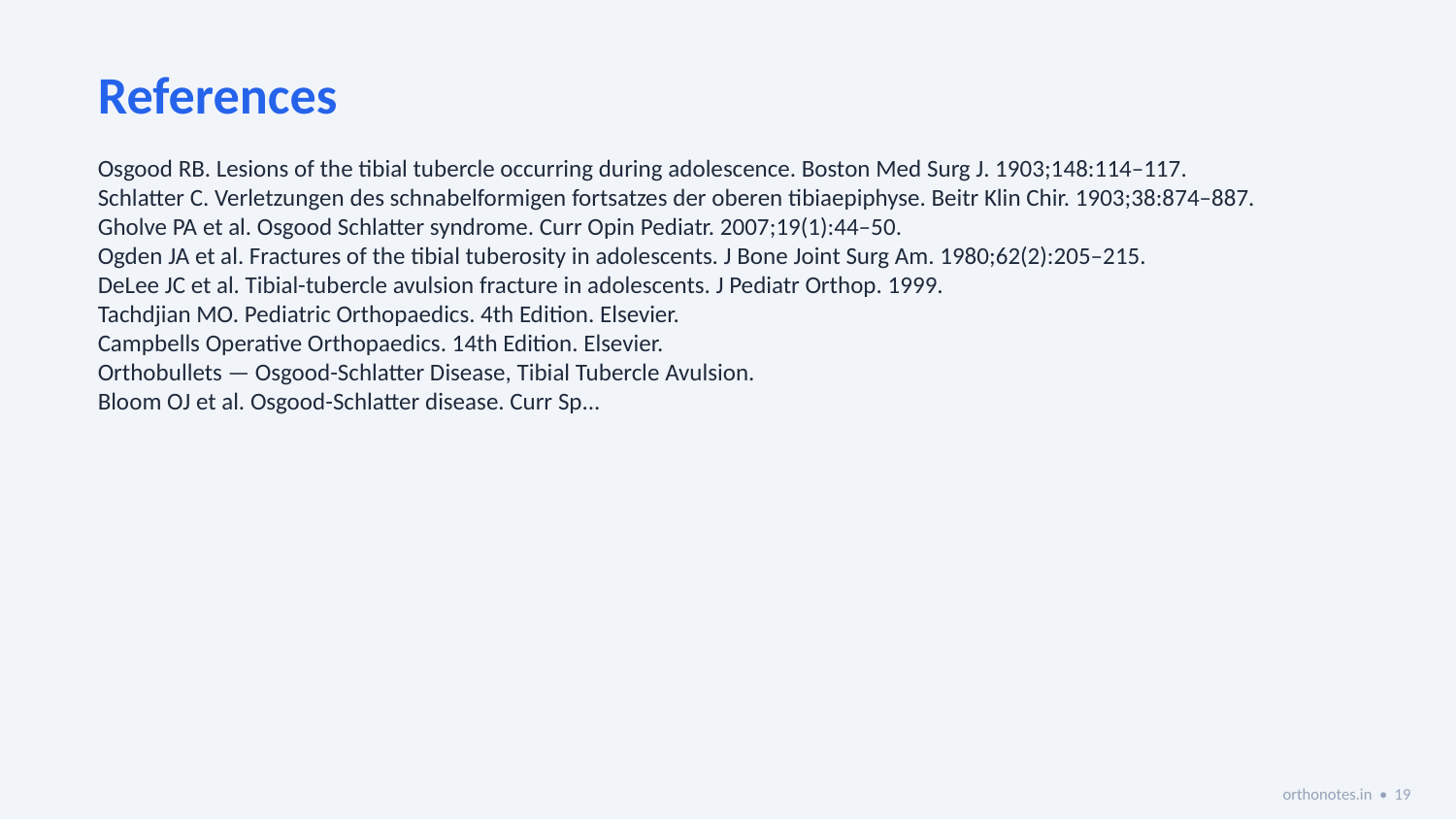

References
Osgood RB. Lesions of the tibial tubercle occurring during adolescence. Boston Med Surg J. 1903;148:114–117.
Schlatter C. Verletzungen des schnabelformigen fortsatzes der oberen tibiaepiphyse. Beitr Klin Chir. 1903;38:874–887.
Gholve PA et al. Osgood Schlatter syndrome. Curr Opin Pediatr. 2007;19(1):44–50.
Ogden JA et al. Fractures of the tibial tuberosity in adolescents. J Bone Joint Surg Am. 1980;62(2):205–215.
DeLee JC et al. Tibial-tubercle avulsion fracture in adolescents. J Pediatr Orthop. 1999.
Tachdjian MO. Pediatric Orthopaedics. 4th Edition. Elsevier.
Campbells Operative Orthopaedics. 14th Edition. Elsevier.
Orthobullets — Osgood-Schlatter Disease, Tibial Tubercle Avulsion.
Bloom OJ et al. Osgood-Schlatter disease. Curr Sp...
orthonotes.in  •  19